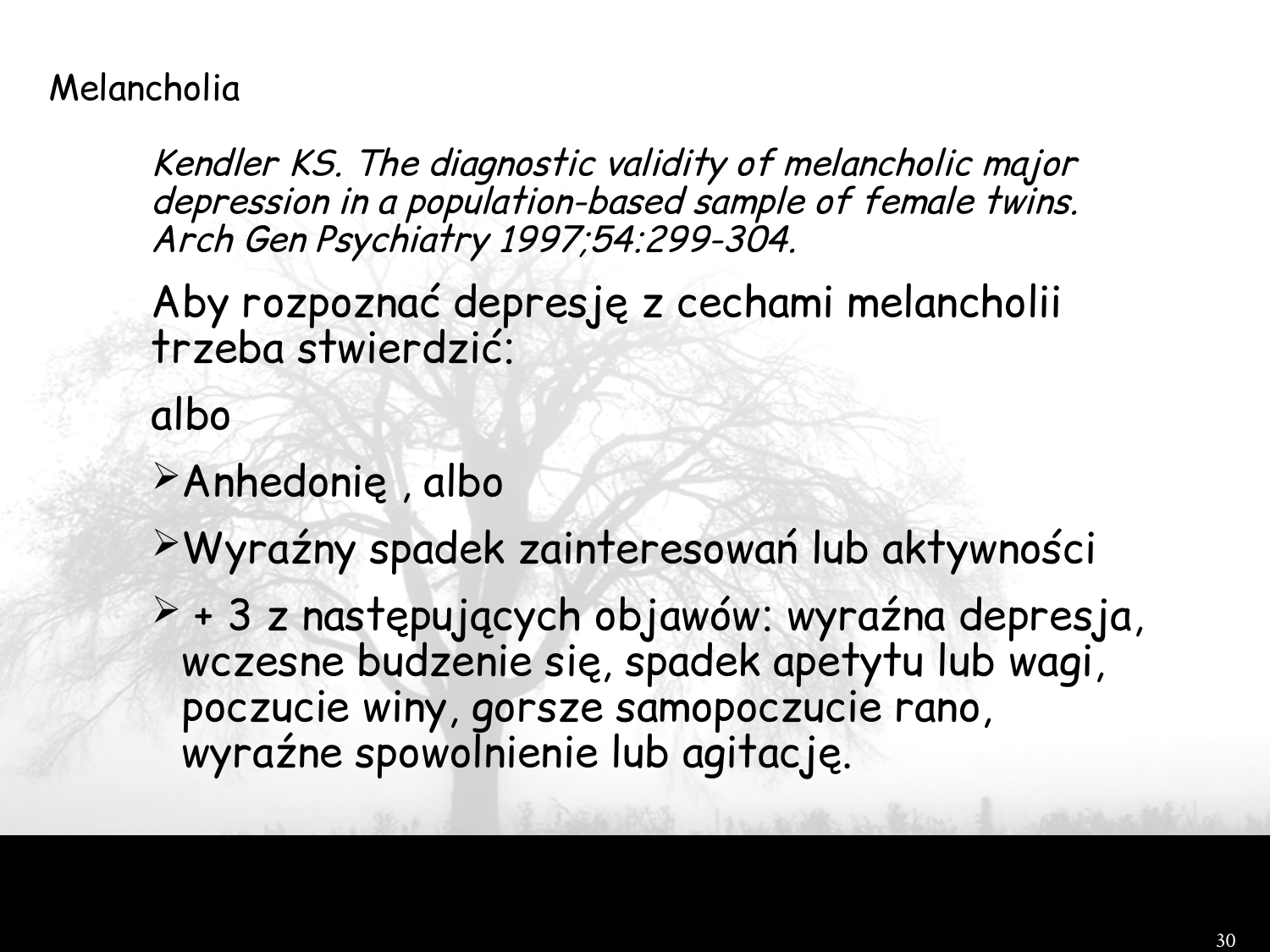

Melancholia
Kendler KS. The diagnostic validity of melancholic major depression in a population-based sample of female twins. Arch Gen Psychiatry 1997;54:299-304.
Aby rozpoznać depresję z cechami melancholii trzeba stwierdzić:
albo
Anhedonię , albo
Wyraźny spadek zainteresowań lub aktywności
 + 3 z następujących objawów: wyraźna depresja, wczesne budzenie się, spadek apetytu lub wagi, poczucie winy, gorsze samopoczucie rano, wyraźne spowolnienie lub agitację.
30